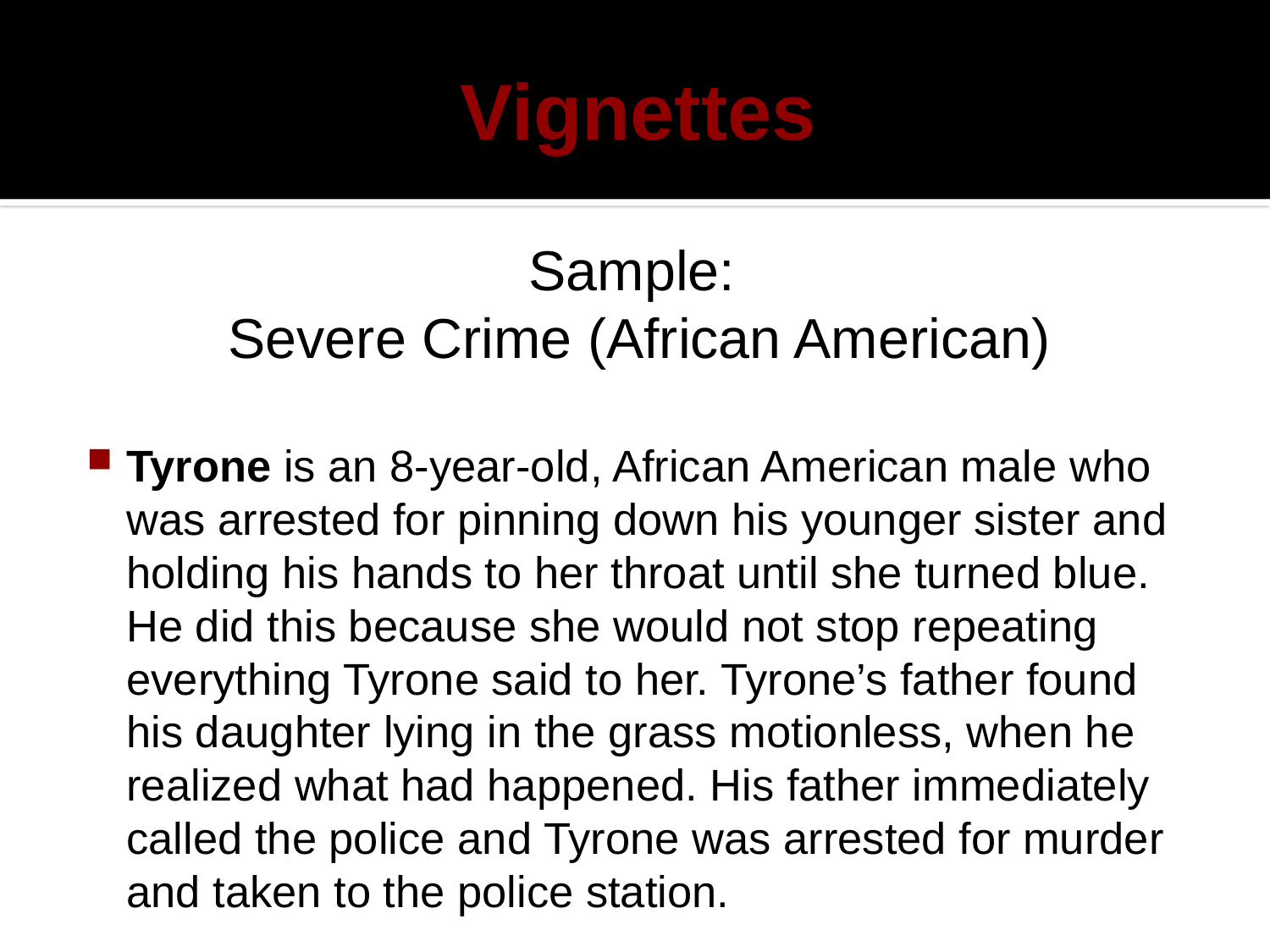

# Vignettes
Sample:
Severe Crime (African American)

Tyrone is an 8-year-old, African American male who was arrested for pinning down his younger sister and holding his hands to her throat until she turned blue. He did this because she would not stop repeating everything Tyrone said to her. Tyrone’s father found his daughter lying in the grass motionless, when he realized what had happened. His father immediately called the police and Tyrone was arrested for murder and taken to the police station.